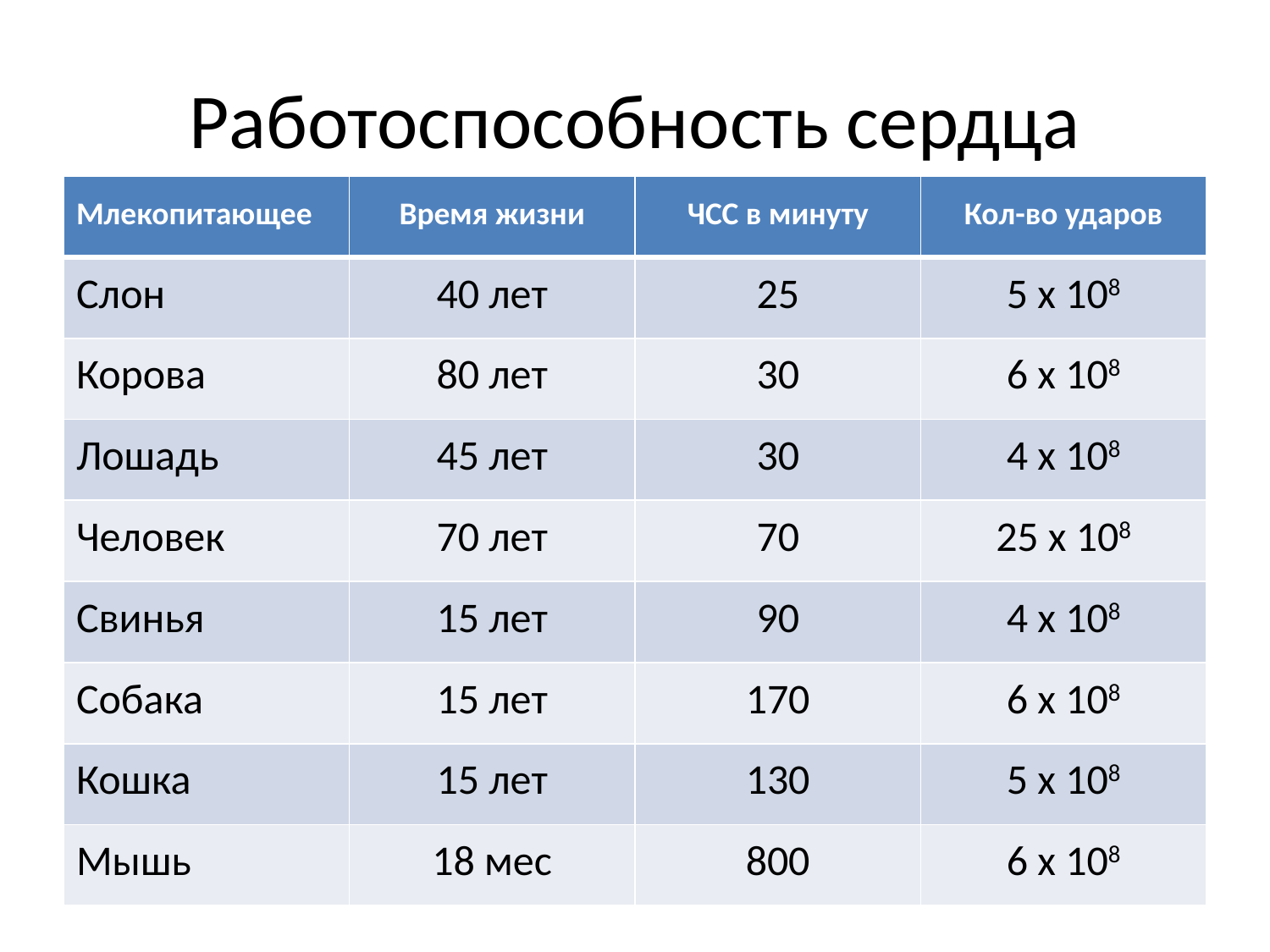

# Работоспособность сердца
| Млекопитающее | Время жизни | ЧСС в минуту | Кол-во ударов |
| --- | --- | --- | --- |
| Слон | 40 лет | 25 | 5 х 108 |
| Корова | 80 лет | 30 | 6 х 108 |
| Лошадь | 45 лет | 30 | 4 х 108 |
| Человек | 70 лет | 70 | 25 х 108 |
| Свинья | 15 лет | 90 | 4 х 108 |
| Собака | 15 лет | 170 | 6 х 108 |
| Кошка | 15 лет | 130 | 5 х 108 |
| Мышь | 18 мес | 800 | 6 х 108 |